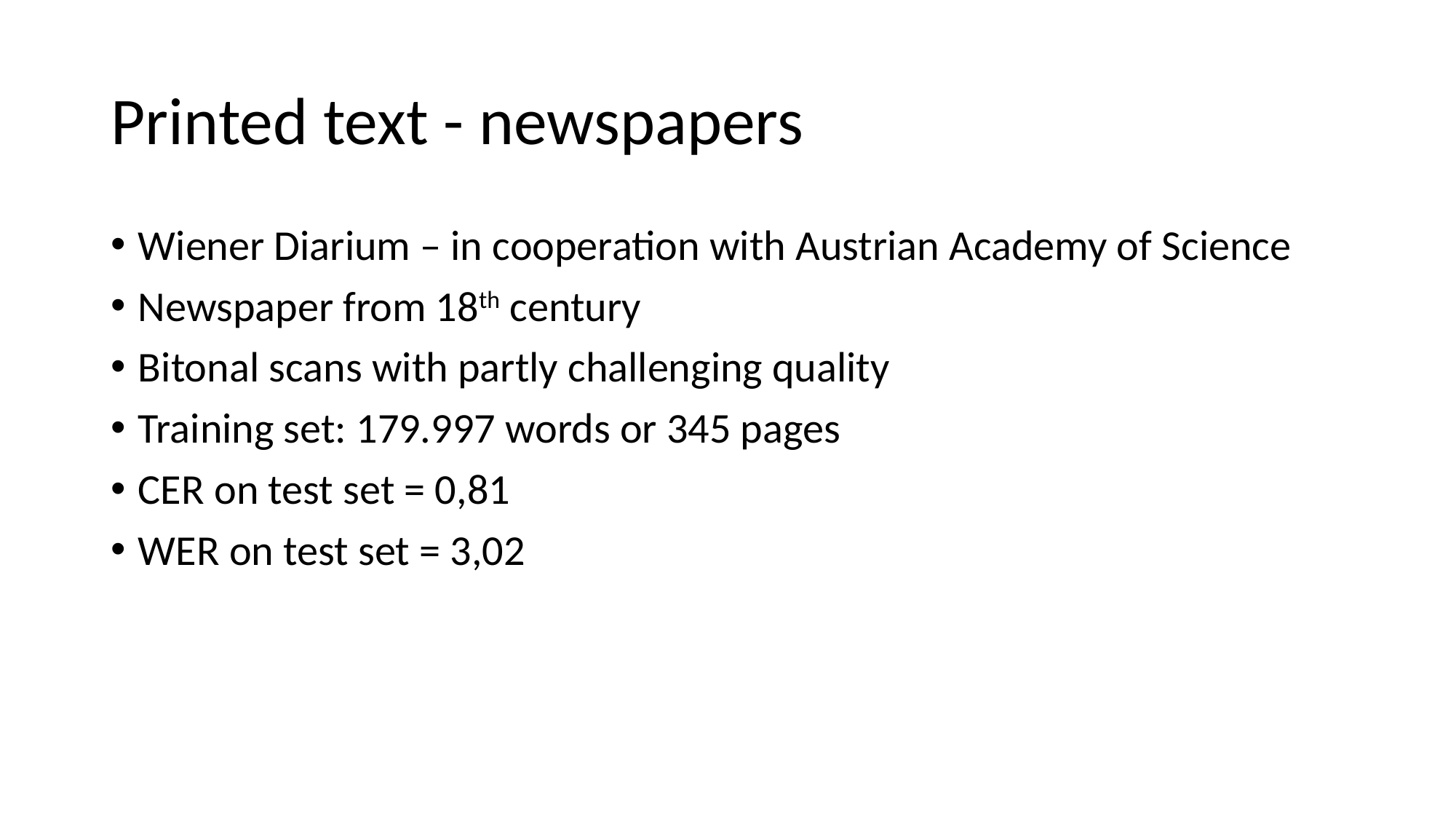

# Printed text - newspapers
Wiener Diarium – in cooperation with Austrian Academy of Science
Newspaper from 18th century
Bitonal scans with partly challenging quality
Training set: 179.997 words or 345 pages
CER on test set = 0,81
WER on test set = 3,02